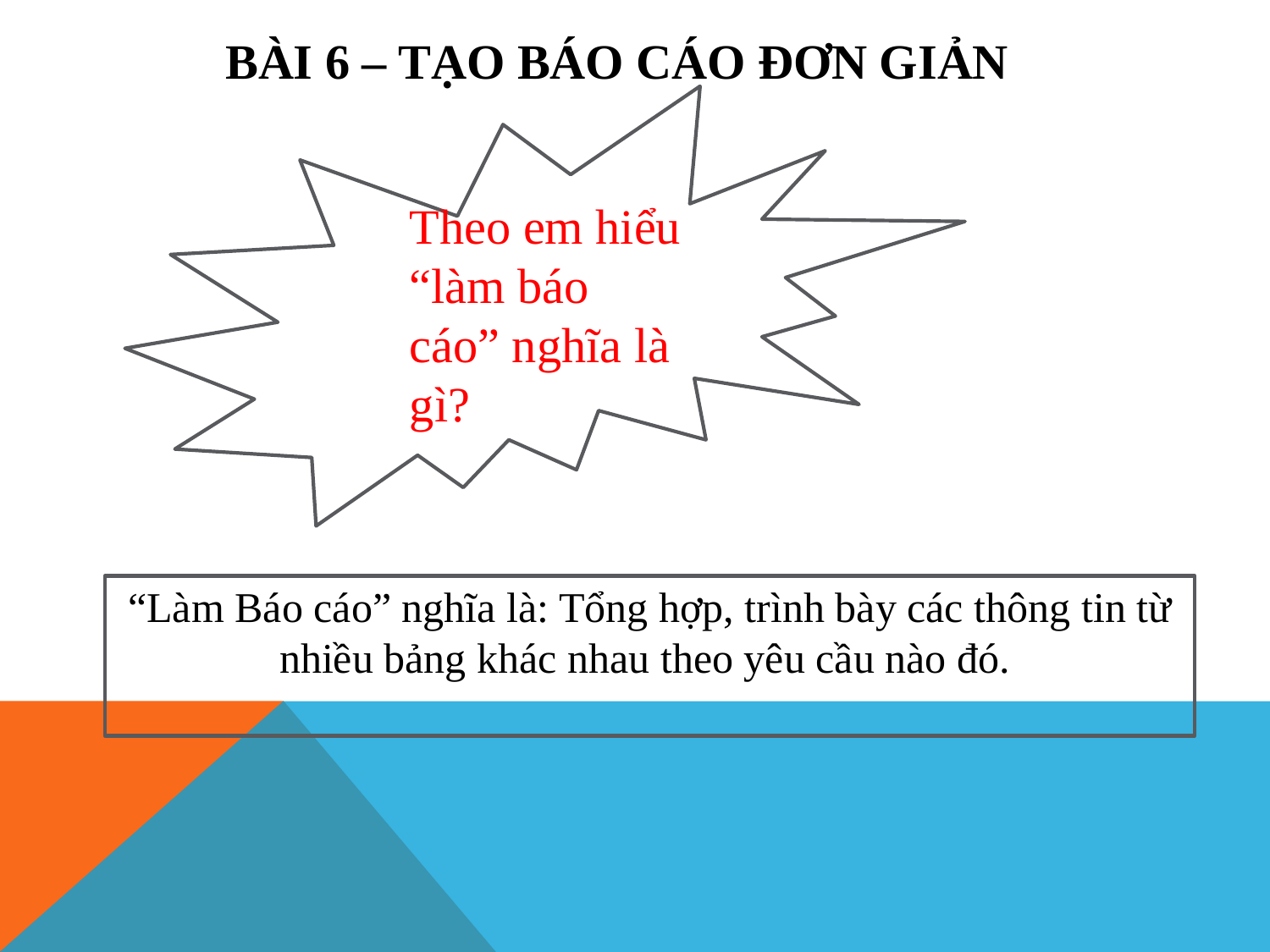

# BÀI 6 – TẠO BÁO CÁO ĐƠN GIẢN
Theo em hiểu “làm báo cáo” nghĩa là gì?
“Làm Báo cáo” nghĩa là: Tổng hợp, trình bày các thông tin từ nhiều bảng khác nhau theo yêu cầu nào đó.